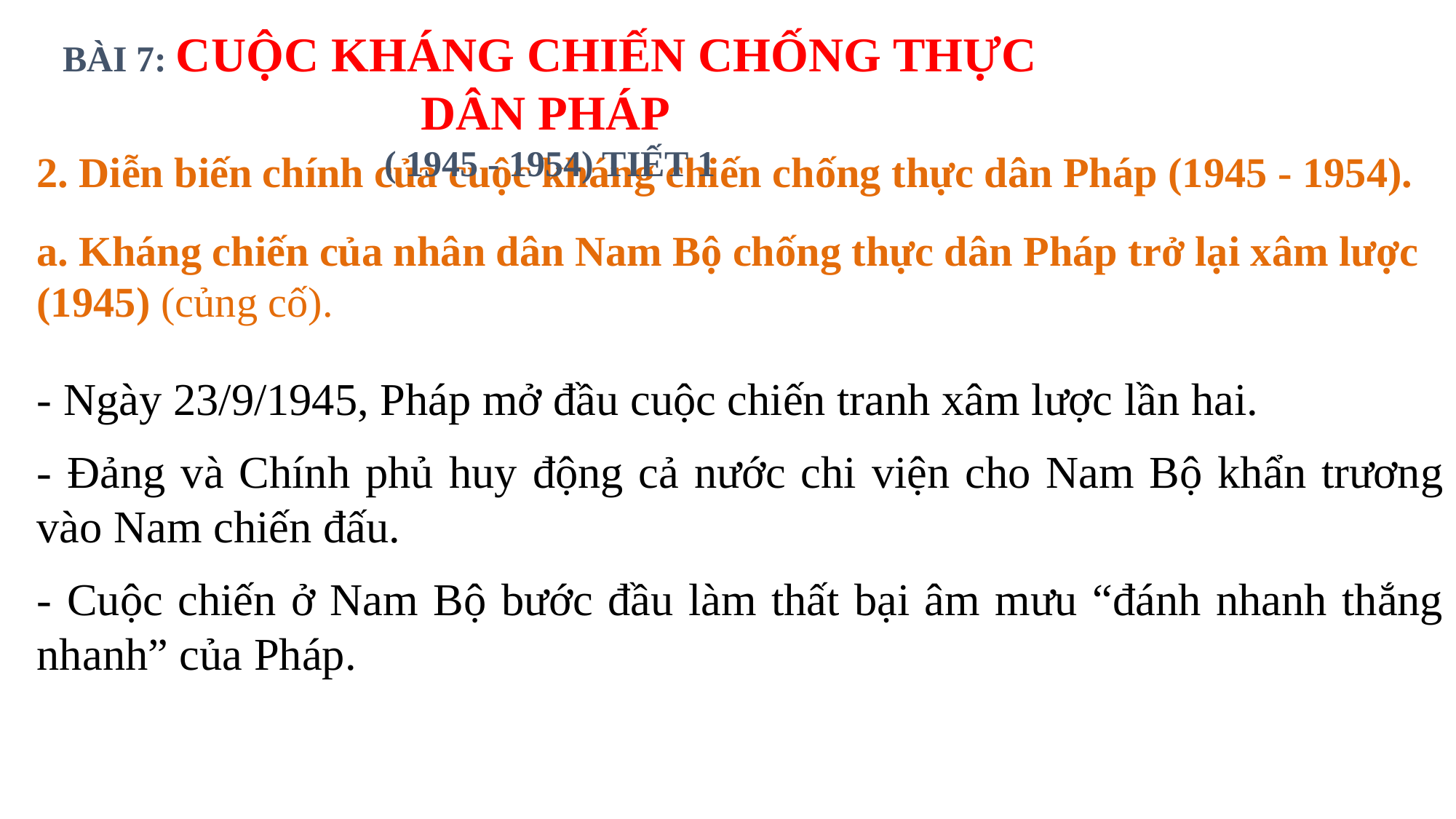

Bài 7: Cuộc kháng chiến chống thực dân pháp
( 1945 - 1954) Tiết 1
2. Diễn biến chính của cuộc kháng chiến chống thực dân Pháp (1945 - 1954).
a. Kháng chiến của nhân dân Nam Bộ chống thực dân Pháp trở lại xâm lược (1945) (củng cố).
- Ngày 23/9/1945, Pháp mở đầu cuộc chiến tranh xâm lược lần hai.
- Đảng và Chính phủ huy động cả nước chi viện cho Nam Bộ khẩn trương vào Nam chiến đấu.
- Cuộc chiến ở Nam Bộ bước đầu làm thất bại âm mưu “đánh nhanh thắng nhanh” của Pháp.